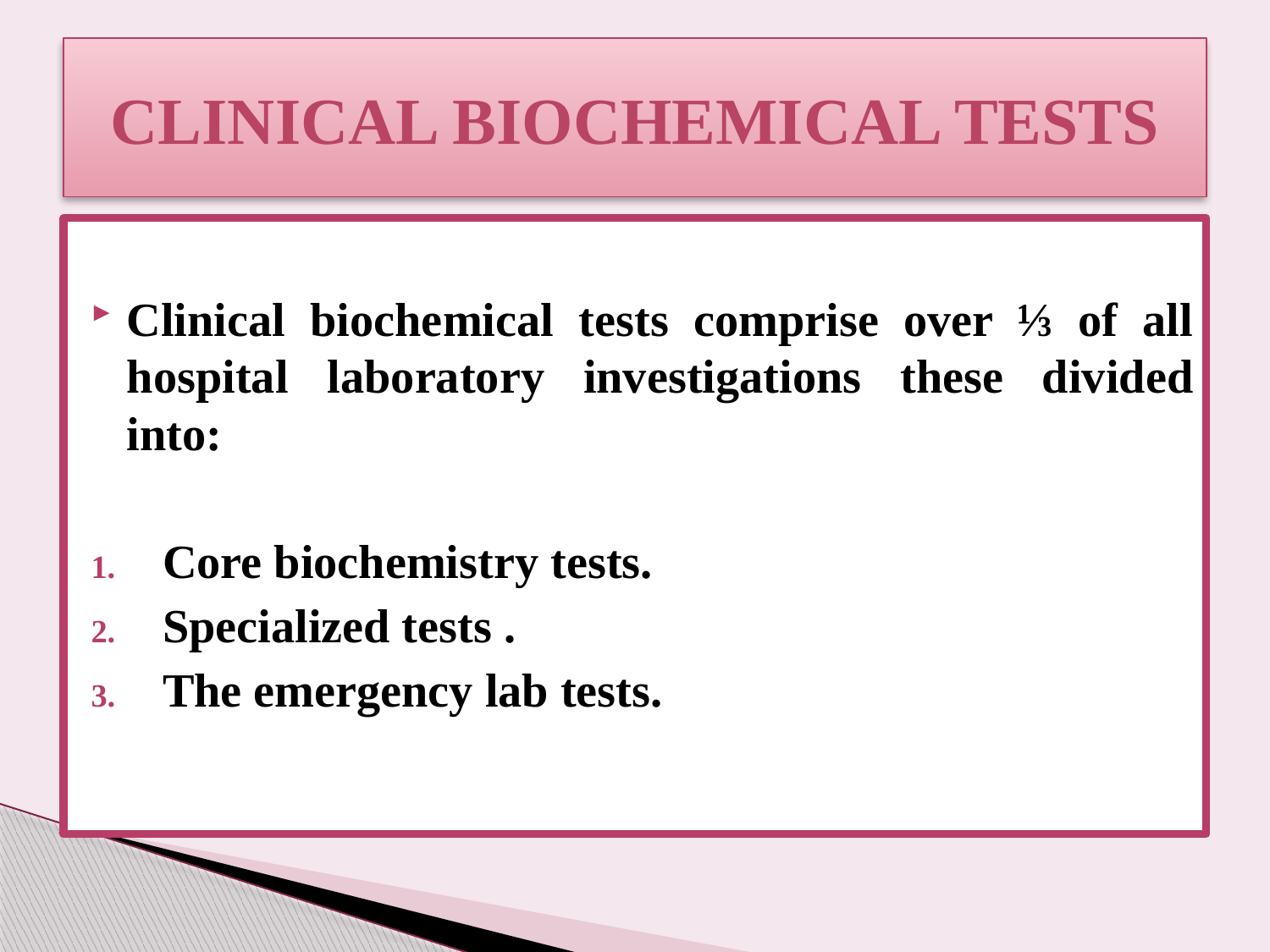

# Clinical biochemical tests

Clinical biochemical tests comprise over ⅓ of all hospital laboratory investigations these divided into:

Core biochemistry tests.
Specialized tests .
The emergency lab tests.